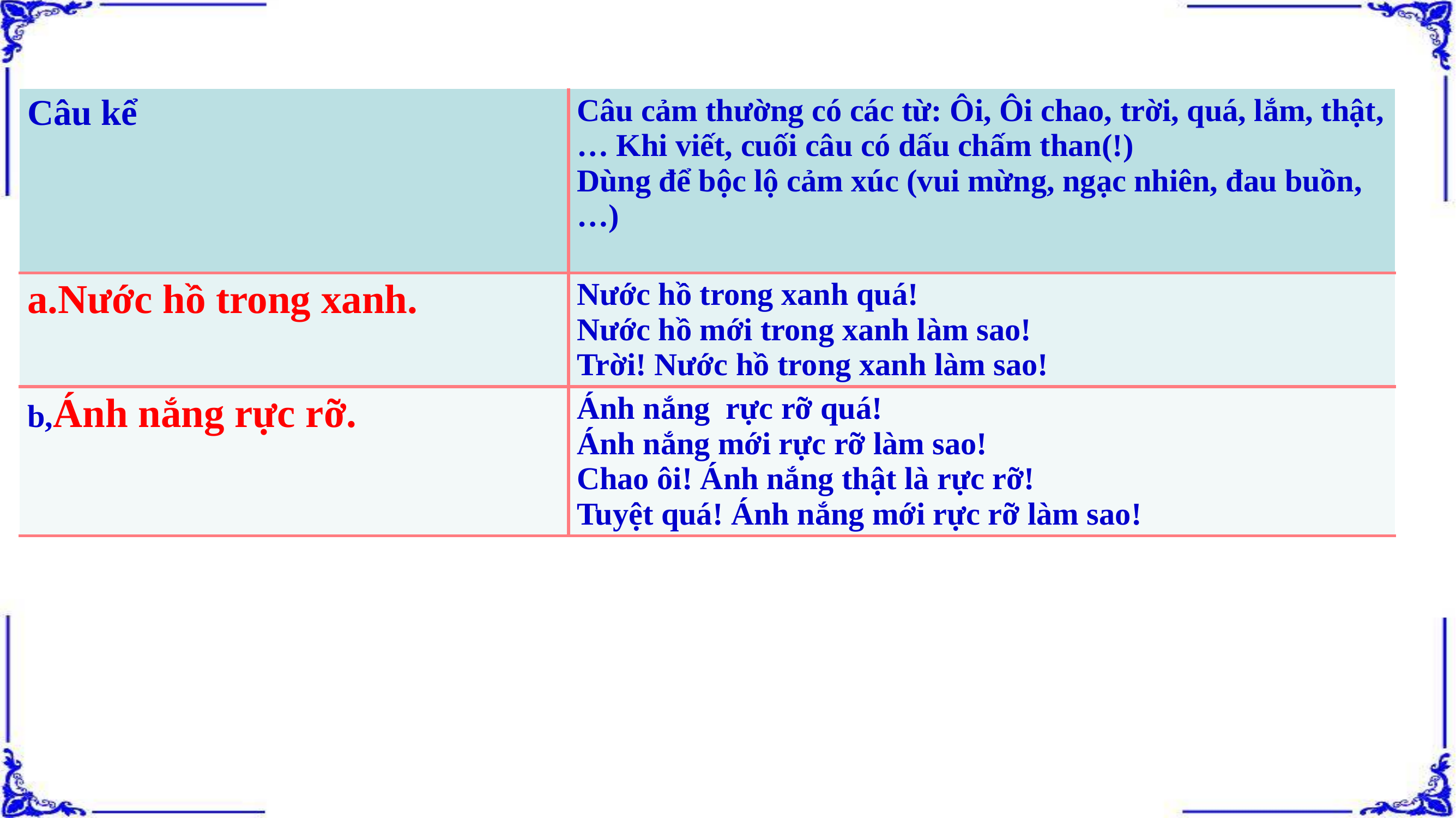

| Câu kể | Câu cảm thường có các từ: Ôi, Ôi chao, trời, quá, lắm, thật,… Khi viết, cuối câu có dấu chấm than(!) Dùng để bộc lộ cảm xúc (vui mừng, ngạc nhiên, đau buồn,…) |
| --- | --- |
| Nước hồ trong xanh. | Nước hồ trong xanh quá! Nước hồ mới trong xanh làm sao! Trời! Nước hồ trong xanh làm sao! |
| b,Ánh nắng rực rỡ. | Ánh nắng rực rỡ quá! Ánh nắng mới rực rỡ làm sao! Chao ôi! Ánh nắng thật là rực rỡ! Tuyệt quá! Ánh nắng mới rực rỡ làm sao! |